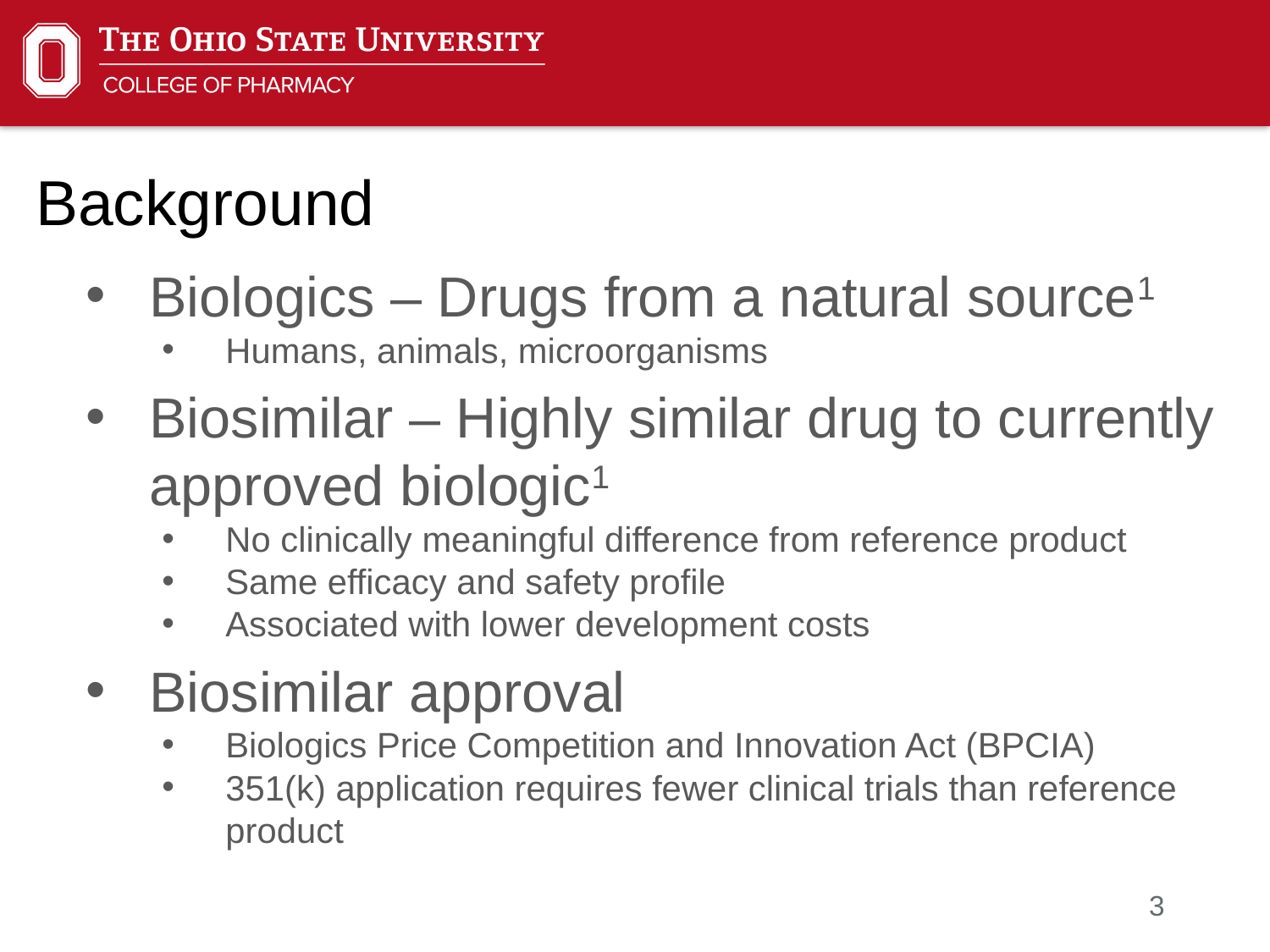

Background
Biologics – Drugs from a natural source1
Humans, animals, microorganisms
Biosimilar – Highly similar drug to currently approved biologic1
No clinically meaningful difference from reference product
Same efficacy and safety profile
Associated with lower development costs
Biosimilar approval
Biologics Price Competition and Innovation Act (BPCIA)
351(k) application requires fewer clinical trials than reference product